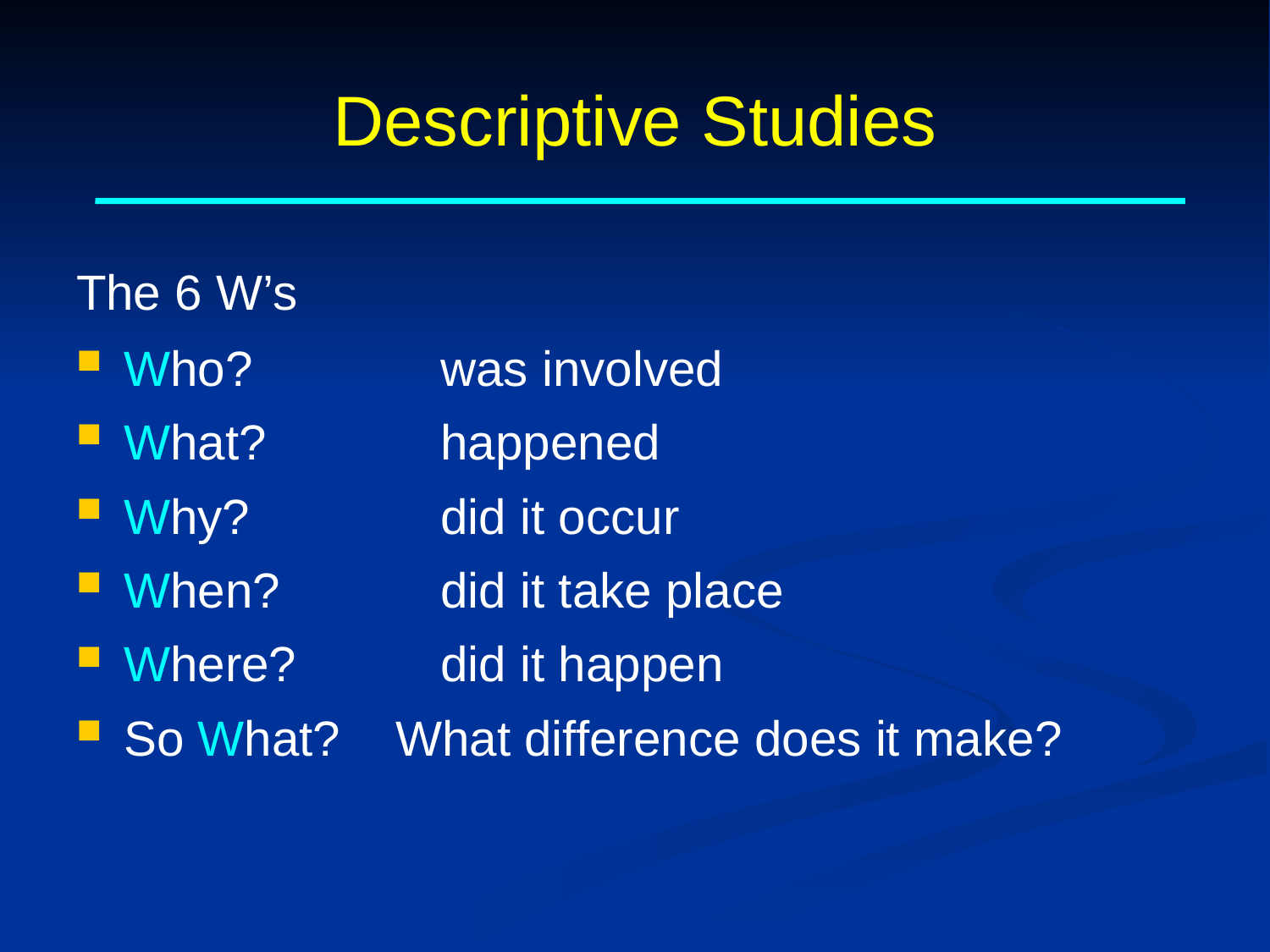

# Descriptive Studies
The 6 W’s
Who?	was involved
What?	happened
Why?	did it occur
When?	did it take place
Where?	did it happen
So What?    What difference does it make?